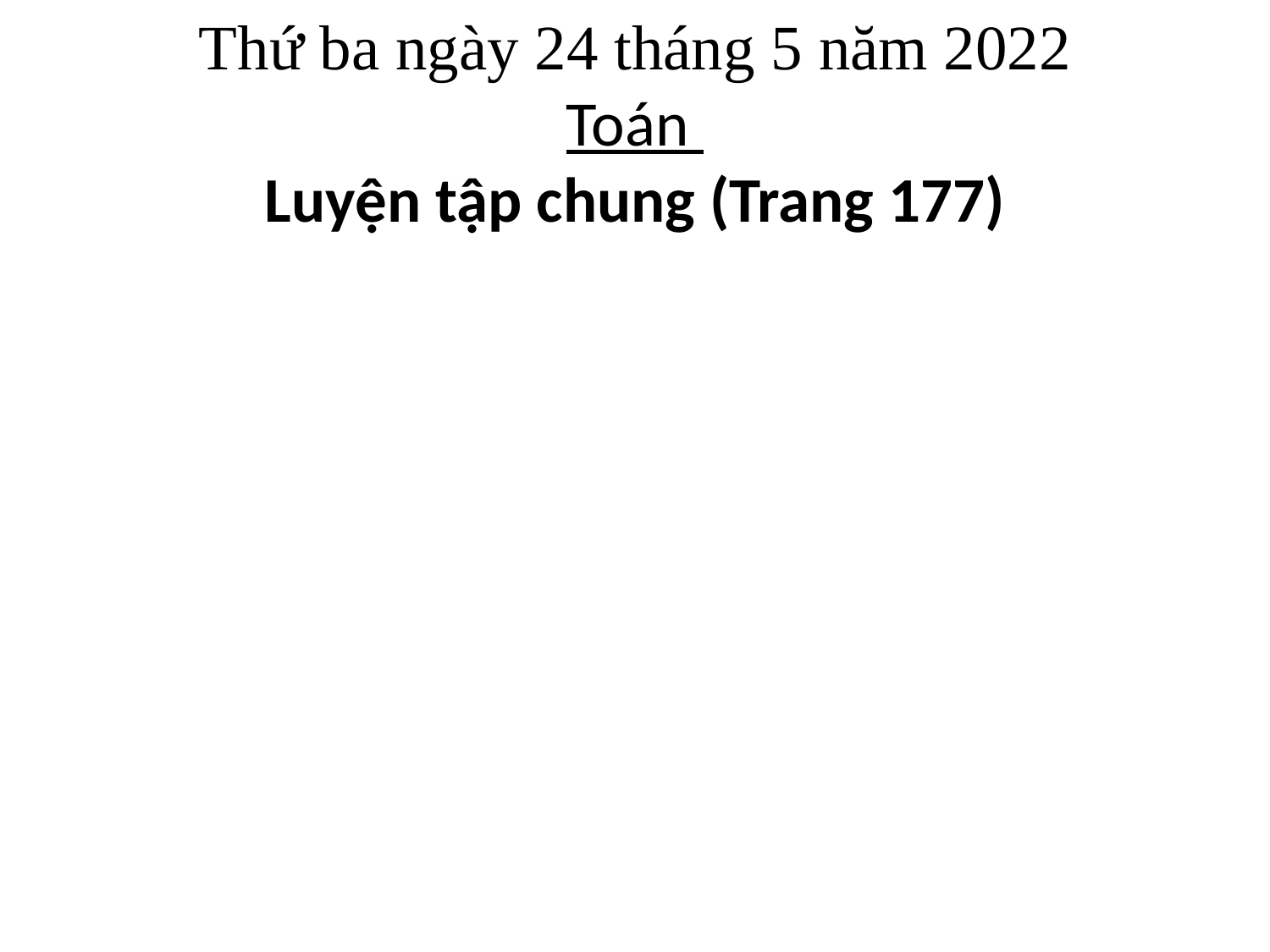

Thứ ba ngày 24 tháng 5 năm 2022
Toán
Luyện tập chung (Trang 177)